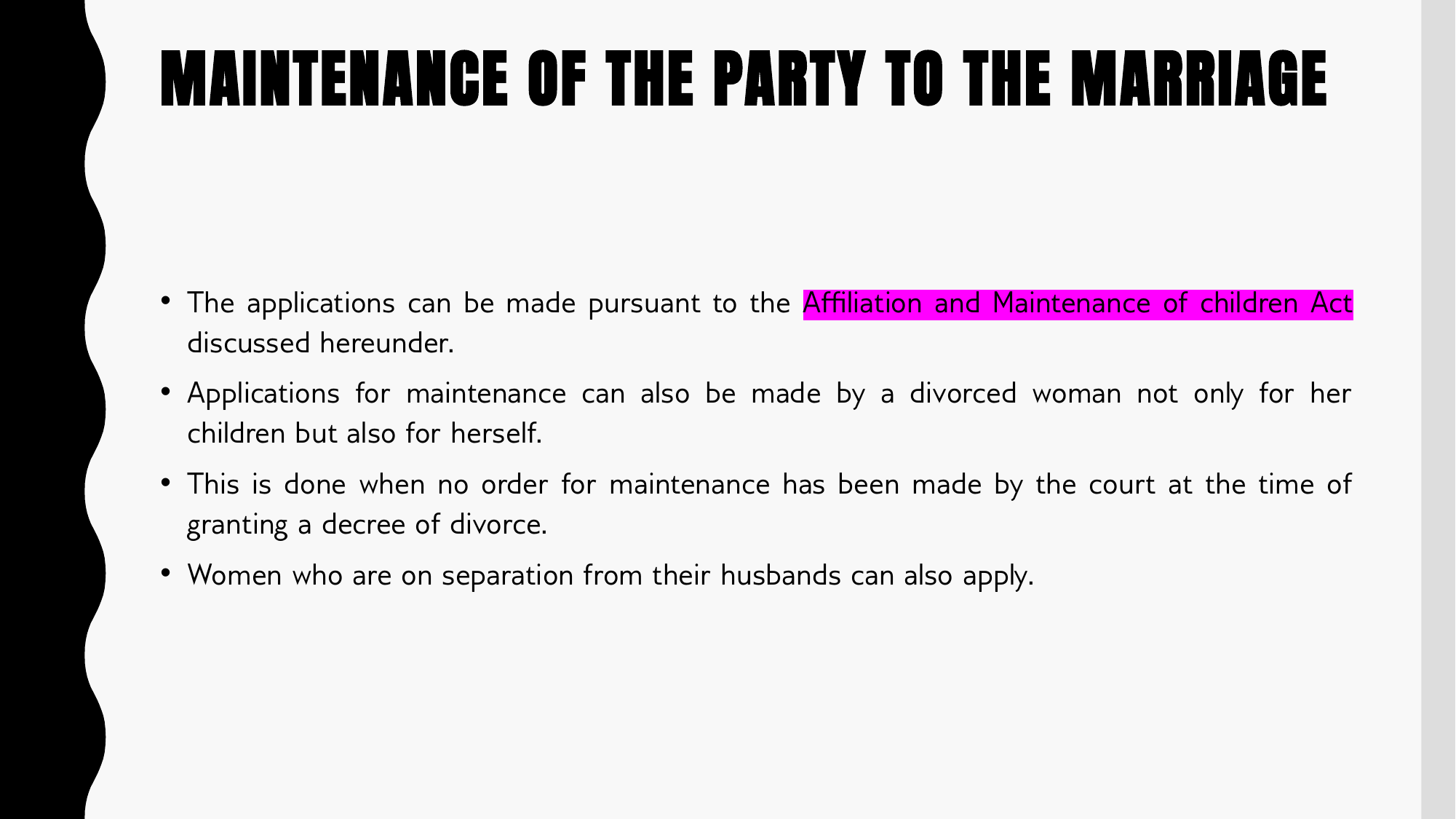

# MAINTENANCE OF THE PARTY TO THE MARRIAGE
The applications can be made pursuant to the Affiliation and Maintenance of children Act discussed hereunder.
Applications for maintenance can also be made by a divorced woman not only for her children but also for herself.
This is done when no order for maintenance has been made by the court at the time of granting a decree of divorce.
Women who are on separation from their husbands can also apply.